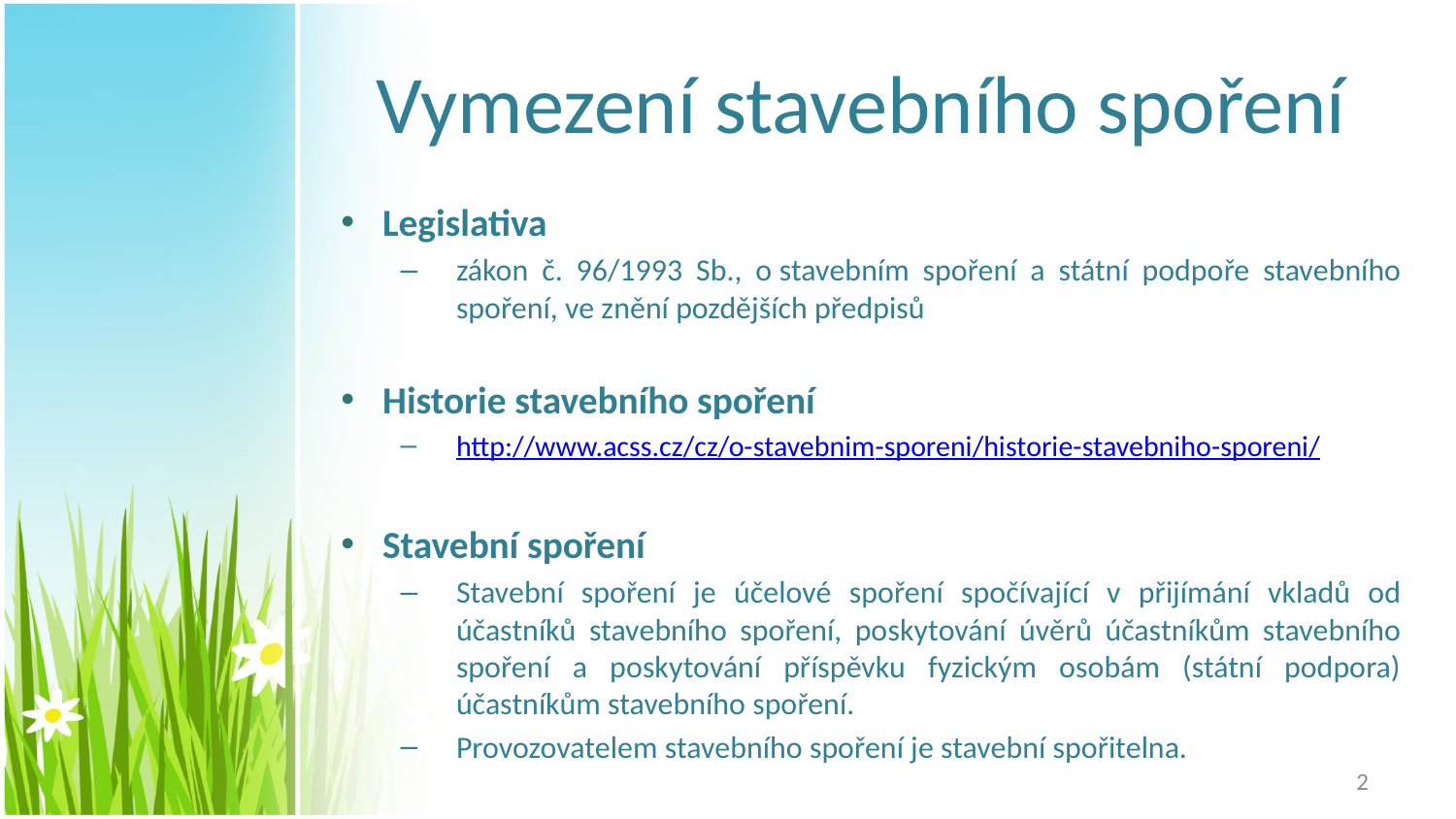

# Vymezení stavebního spoření
Legislativa
zákon č. 96/1993 Sb., o stavebním spoření a státní podpoře stavebního spoření, ve znění pozdějších předpisů

Historie stavebního spoření
http://www.acss.cz/cz/o-stavebnim-sporeni/historie-stavebniho-sporeni/

Stavební spoření
Stavební spoření je účelové spoření spočívající v přijímání vkladů od účastníků stavebního spoření, poskytování úvěrů účastníkům stavebního spoření a poskytování příspěvku fyzickým osobám (státní podpora) účastníkům stavebního spoření.
Provozovatelem stavebního spoření je stavební spořitelna.
2